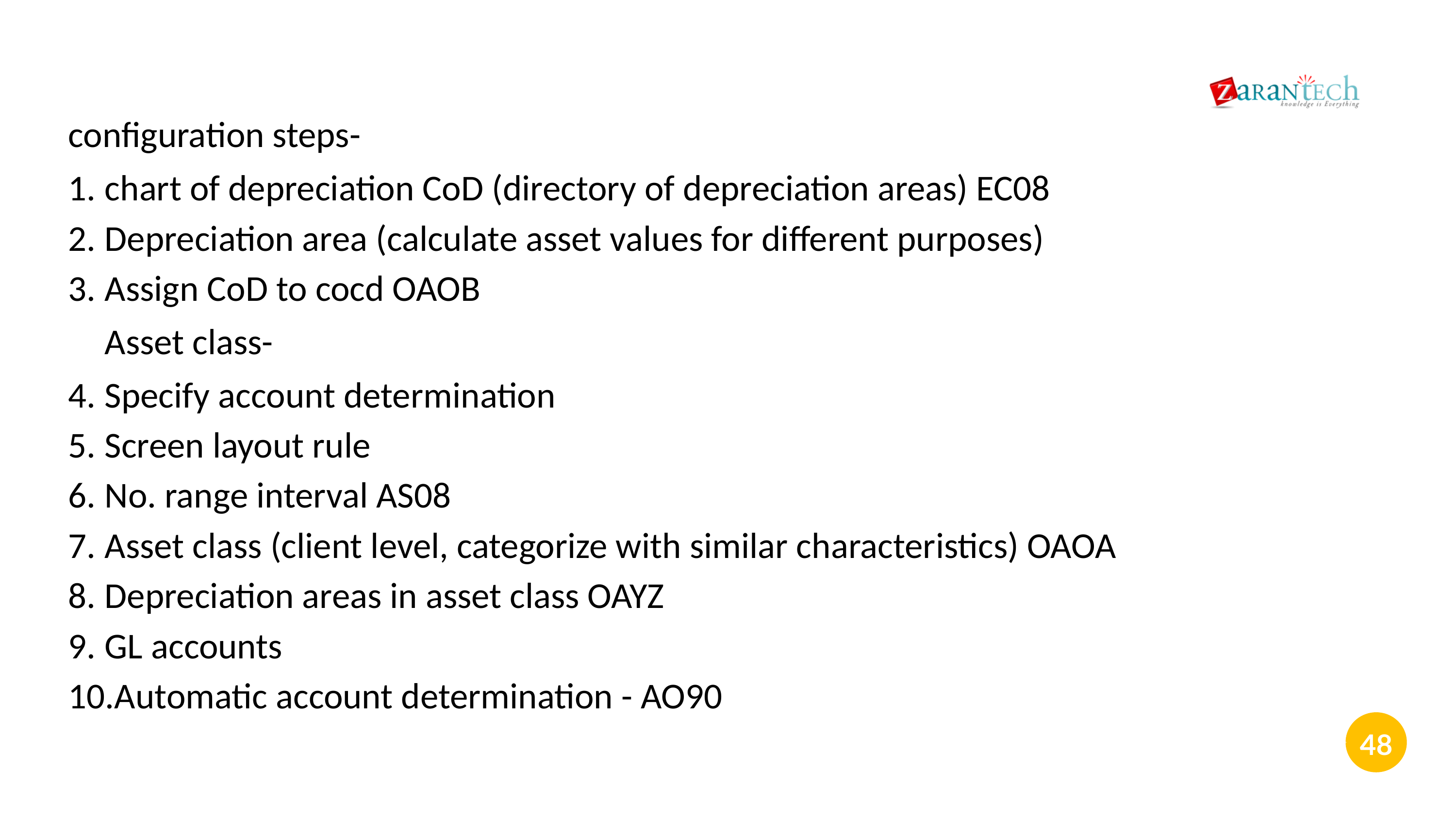

configuration steps-
chart of depreciation CoD (directory of depreciation areas) EC08
Depreciation area (calculate asset values for different purposes)
Assign CoD to cocd OAOB
Asset class-
Specify account determination
Screen layout rule
No. range interval AS08
Asset class (client level, categorize with similar characteristics) OAOA
Depreciation areas in asset class OAYZ
GL accounts
Automatic account determination - AO90
48